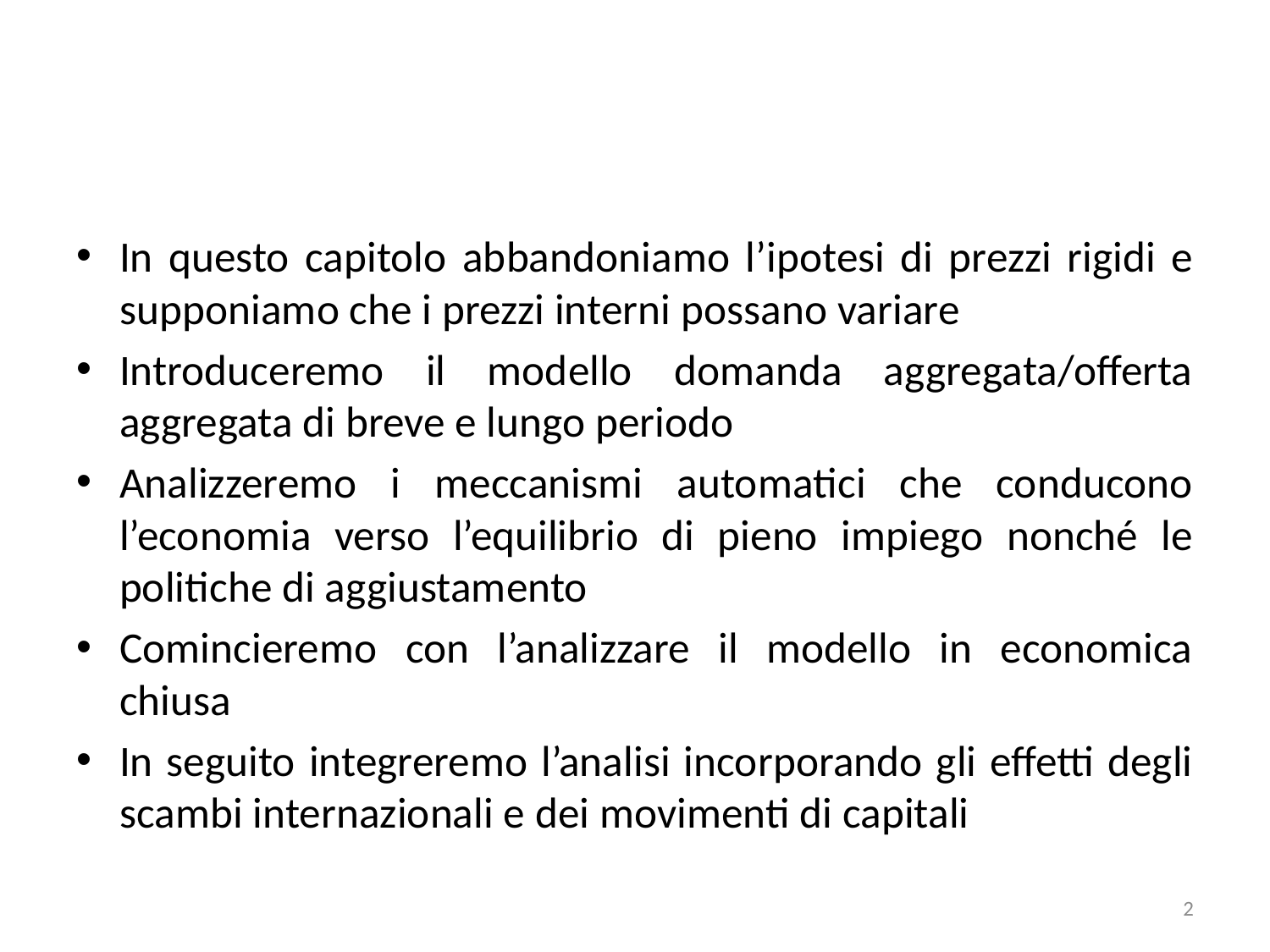

#
In questo capitolo abbandoniamo l’ipotesi di prezzi rigidi e supponiamo che i prezzi interni possano variare
Introduceremo il modello domanda aggregata/offerta aggregata di breve e lungo periodo
Analizzeremo i meccanismi automatici che conducono l’economia verso l’equilibrio di pieno impiego nonché le politiche di aggiustamento
Comincieremo con l’analizzare il modello in economica chiusa
In seguito integreremo l’analisi incorporando gli effetti degli scambi internazionali e dei movimenti di capitali
2